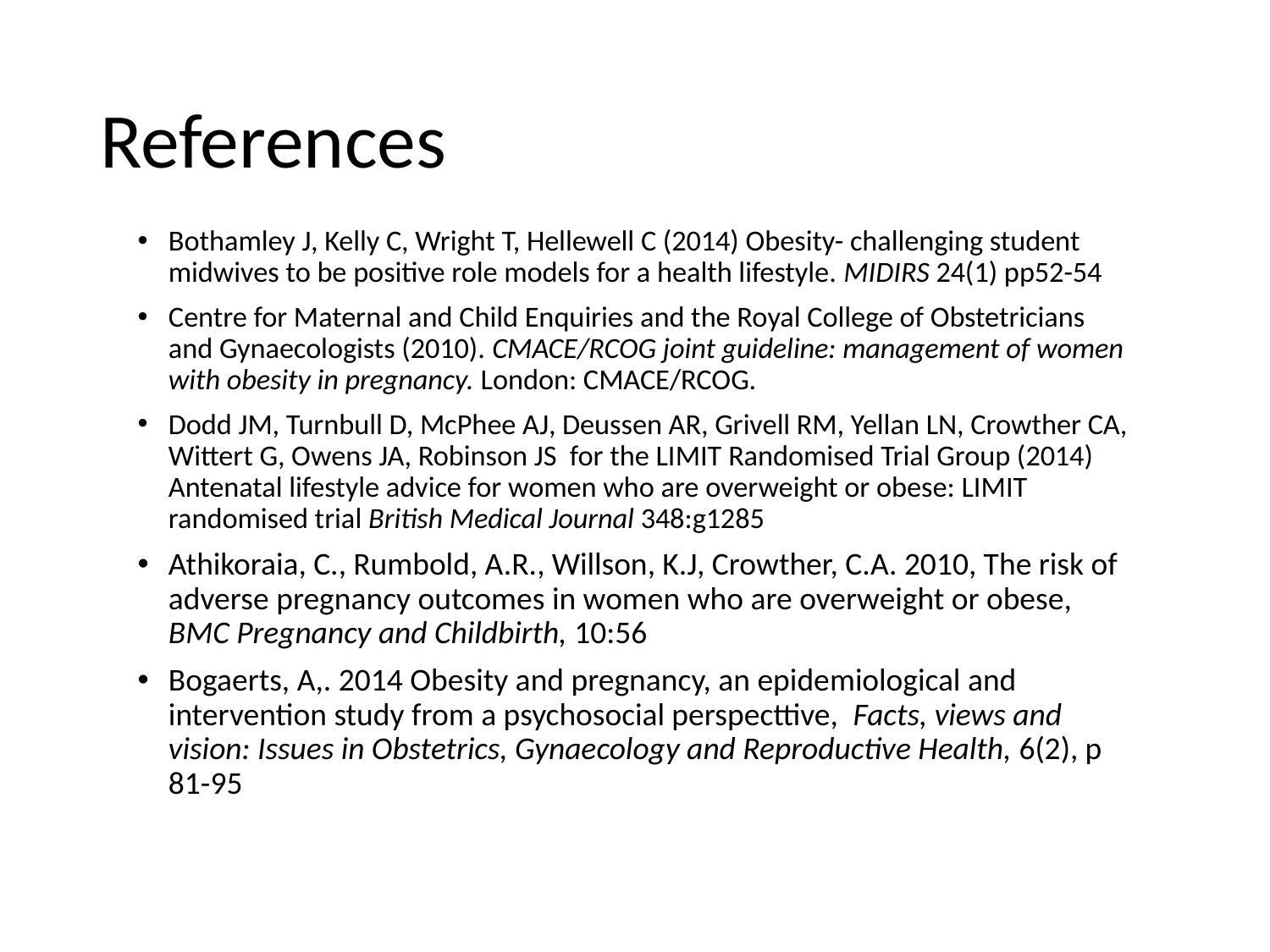

# References
Bothamley J, Kelly C, Wright T, Hellewell C (2014) Obesity- challenging student midwives to be positive role models for a health lifestyle. MIDIRS 24(1) pp52-54
Centre for Maternal and Child Enquiries and the Royal College of Obstetricians and Gynaecologists (2010). CMACE/RCOG joint guideline: management of women with obesity in pregnancy. London: CMACE/RCOG.
Dodd JM, Turnbull D, McPhee AJ, Deussen AR, Grivell RM, Yellan LN, Crowther CA, Wittert G, Owens JA, Robinson JS  for the LIMIT Randomised Trial Group (2014) Antenatal lifestyle advice for women who are overweight or obese: LIMIT randomised trial British Medical Journal 348:g1285
Athikoraia, C., Rumbold, A.R., Willson, K.J, Crowther, C.A. 2010, The risk of adverse pregnancy outcomes in women who are overweight or obese, BMC Pregnancy and Childbirth, 10:56
Bogaerts, A,. 2014 Obesity and pregnancy, an epidemiological and intervention study from a psychosocial perspecttive,  Facts, views and vision: Issues in Obstetrics, Gynaecology and Reproductive Health, 6(2), p 81-95